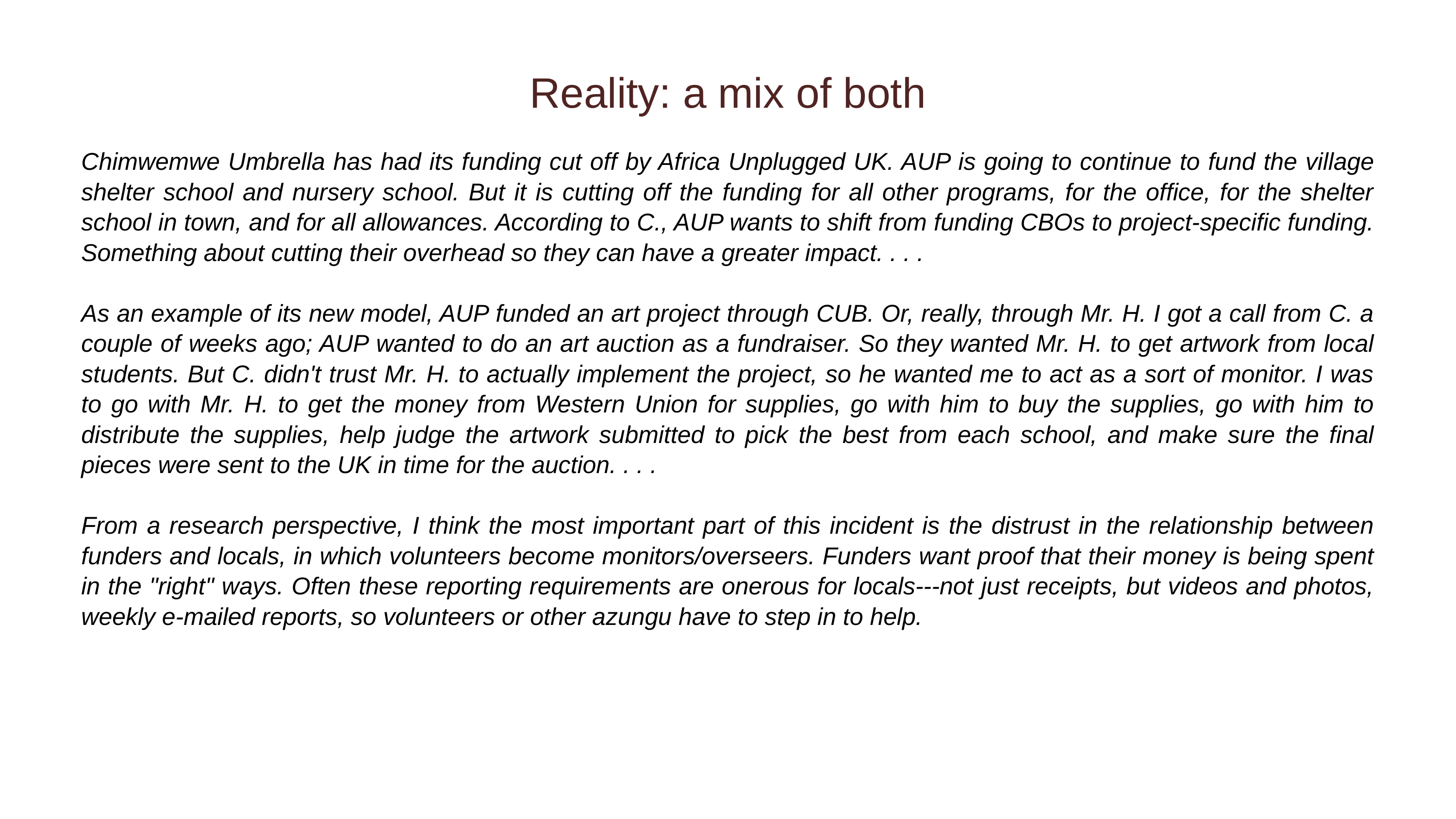

Reality: a mix of both
Chimwemwe Umbrella has had its funding cut off by Africa Unplugged UK. AUP is going to continue to fund the village shelter school and nursery school. But it is cutting off the funding for all other programs, for the office, for the shelter school in town, and for all allowances. According to C., AUP wants to shift from funding CBOs to project-specific funding. Something about cutting their overhead so they can have a greater impact. . . .

As an example of its new model, AUP funded an art project through CUB. Or, really, through Mr. H. I got a call from C. a couple of weeks ago; AUP wanted to do an art auction as a fundraiser. So they wanted Mr. H. to get artwork from local students. But C. didn't trust Mr. H. to actually implement the project, so he wanted me to act as a sort of monitor. I was to go with Mr. H. to get the money from Western Union for supplies, go with him to buy the supplies, go with him to distribute the supplies, help judge the artwork submitted to pick the best from each school, and make sure the final pieces were sent to the UK in time for the auction. . . .

From a research perspective, I think the most important part of this incident is the distrust in the relationship between funders and locals, in which volunteers become monitors/overseers. Funders want proof that their money is being spent in the "right" ways. Often these reporting requirements are onerous for locals---not just receipts, but videos and photos, weekly e-mailed reports, so volunteers or other azungu have to step in to help.